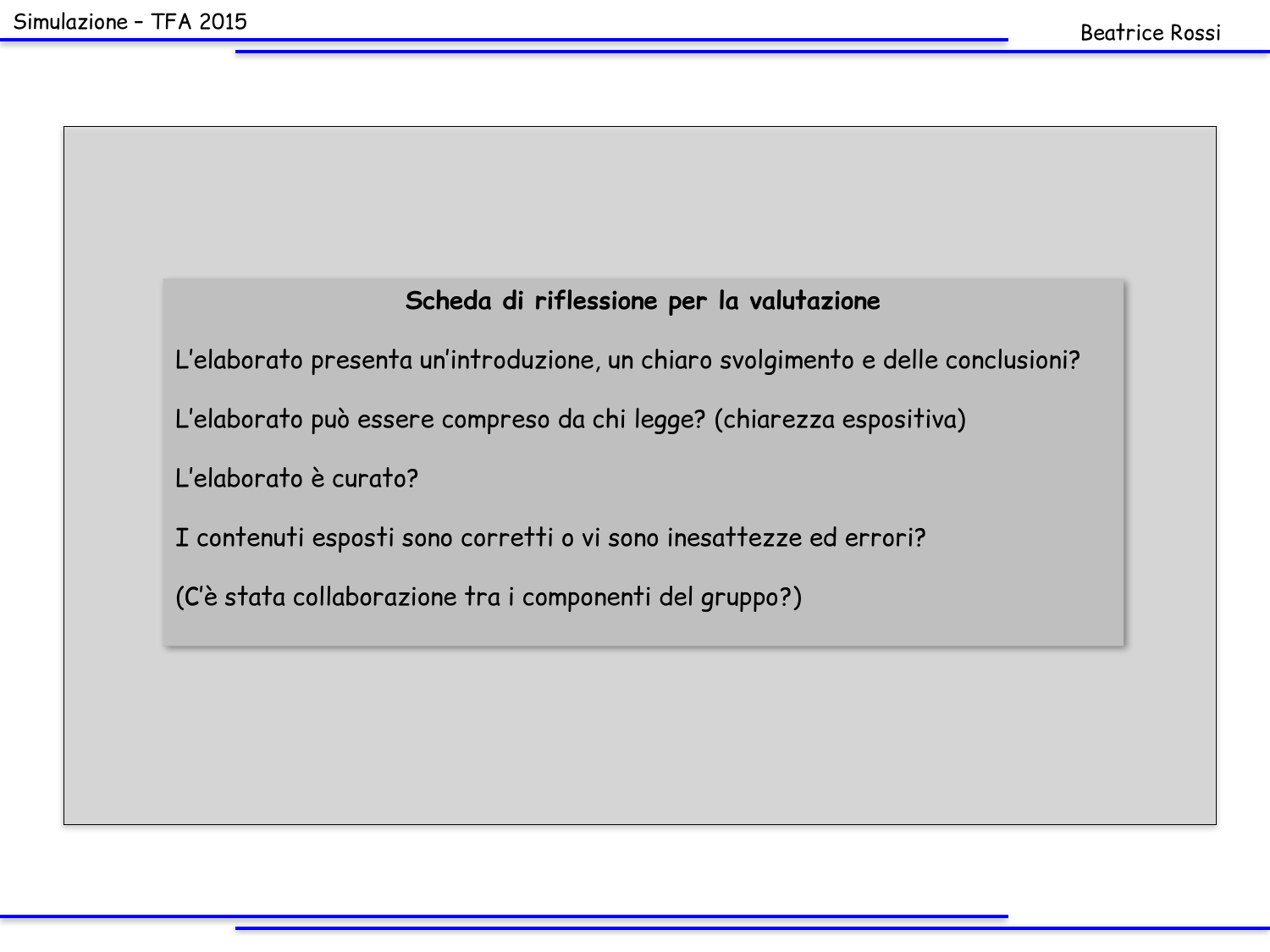

Simulazione – TFA 2015
Beatrice Rossi

Scheda di riflessione per la valutazione

L’elaborato presenta un’introduzione, un chiaro svolgimento e delle conclusioni?

L’elaborato può essere compreso da chi legge? (chiarezza espositiva)

L’elaborato è curato?

I contenuti esposti sono corretti o vi sono inesattezze ed errori?

(C’è stata collaborazione tra i componenti del gruppo?)